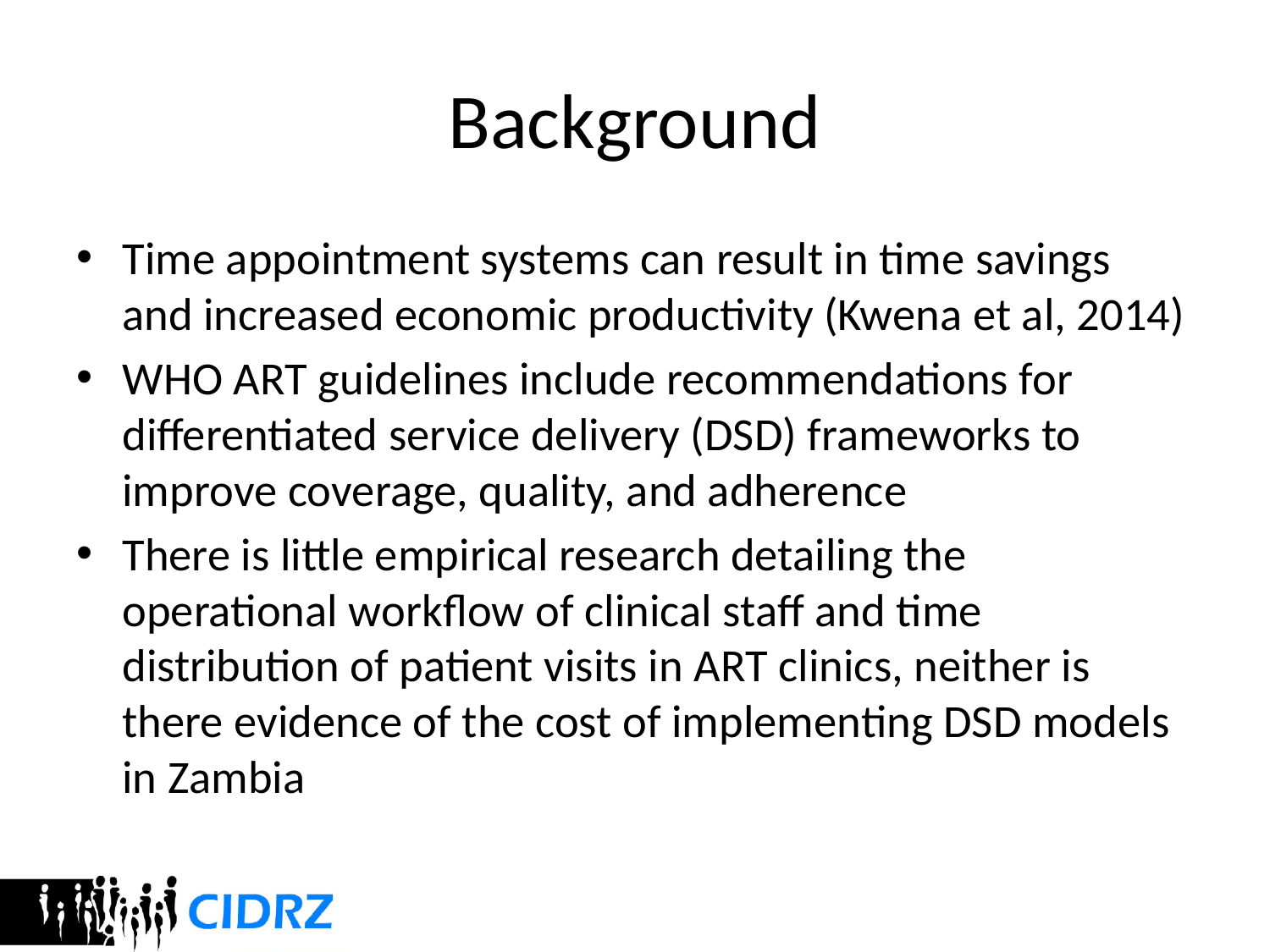

# Background
Time appointment systems can result in time savings and increased economic productivity (Kwena et al, 2014)
WHO ART guidelines include recommendations for differentiated service delivery (DSD) frameworks to improve coverage, quality, and adherence
There is little empirical research detailing the operational workflow of clinical staff and time distribution of patient visits in ART clinics, neither is there evidence of the cost of implementing DSD models in Zambia